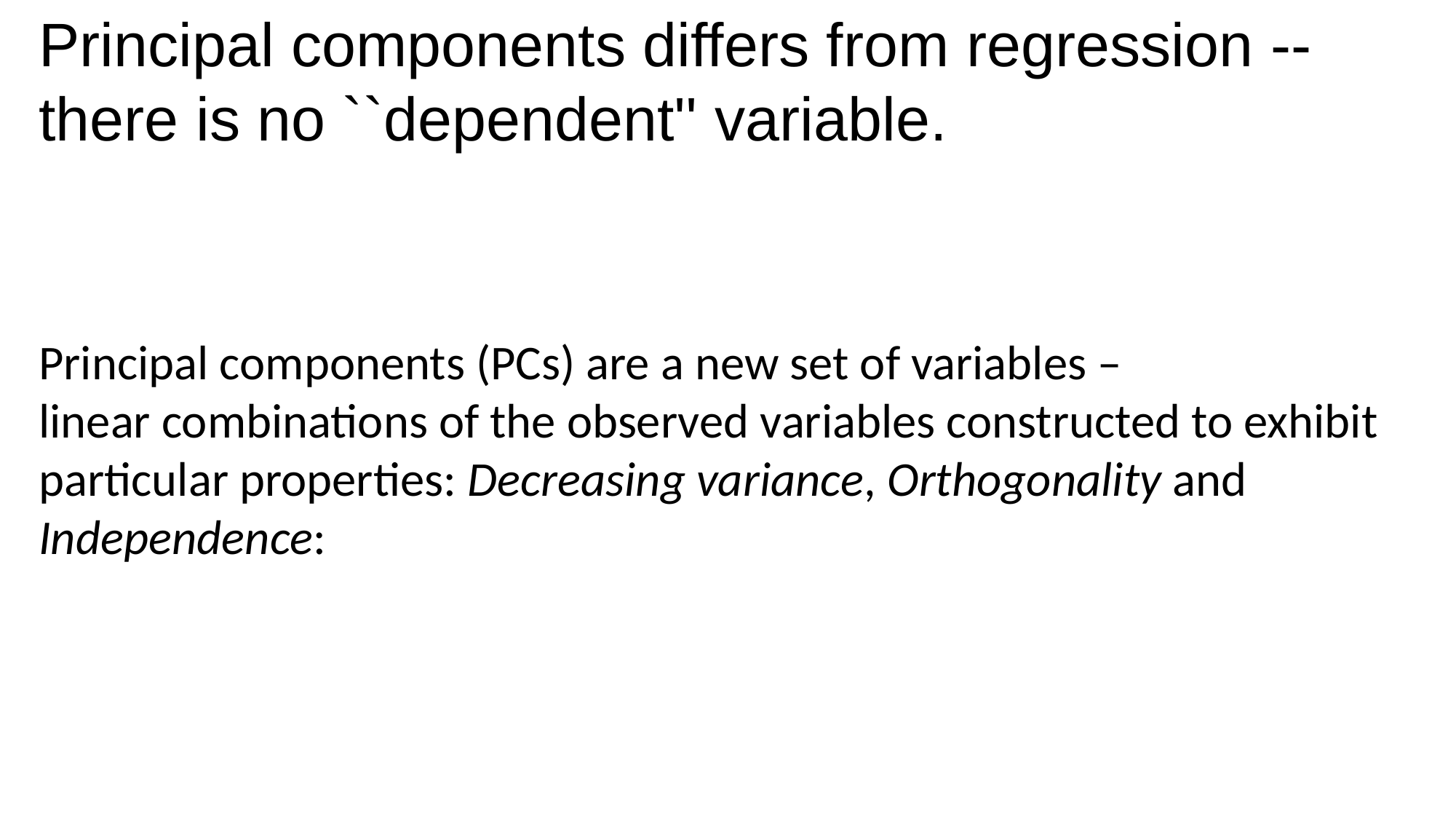

# Principal components differs from regression --there is no ``dependent'' variable.
Principal components (PCs) are a new set of variables –
linear combinations of the observed variables constructed to exhibit particular properties: Decreasing variance, Orthogonality and Independence: